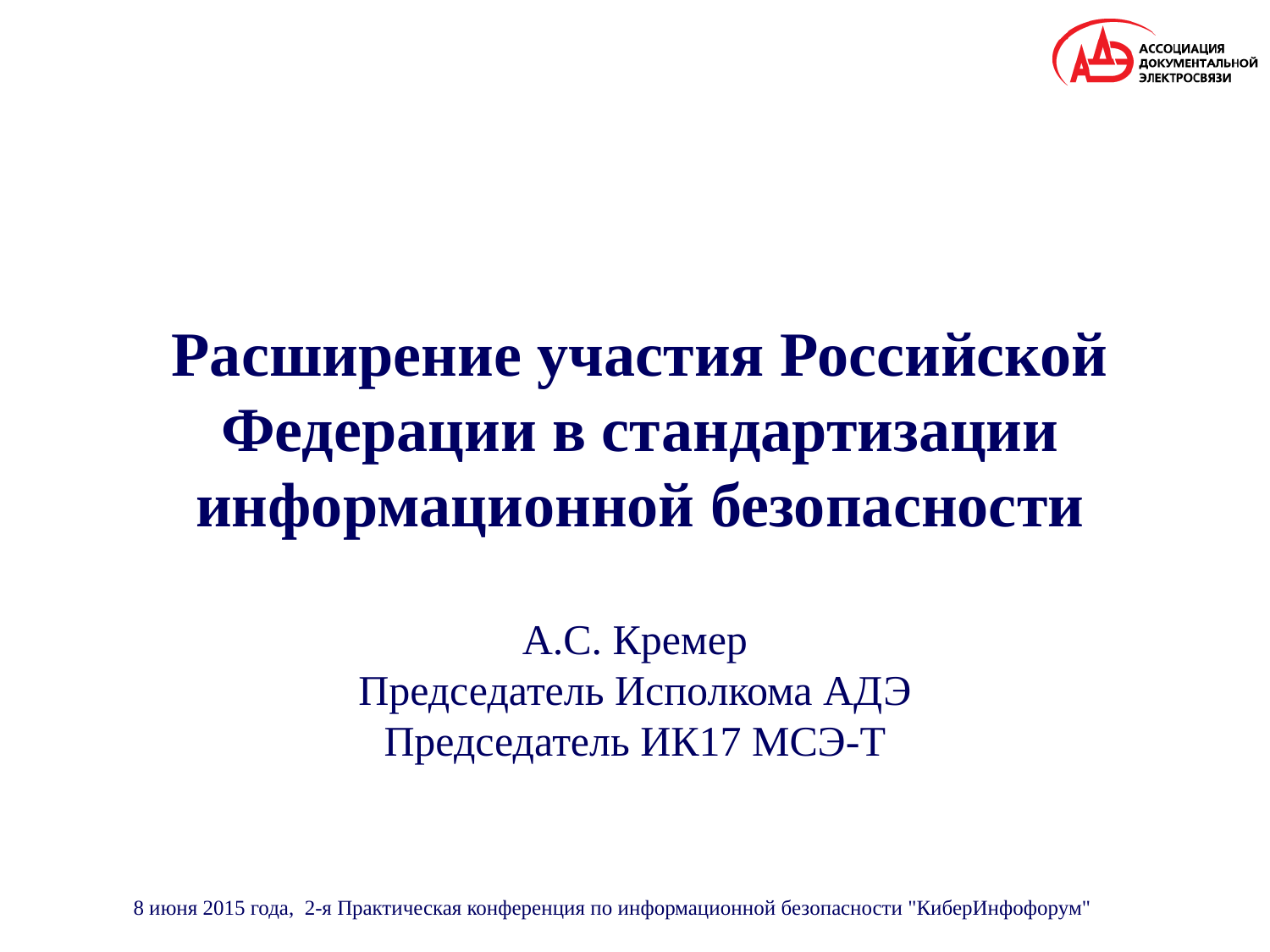

# Расширение участия Российской Федерации в стандартизации информационной безопасности
А.С. Кремер
Председатель Исполкома АДЭ
Председатель ИК17 МСЭ-Т
8 июня 2015 года,  2-я Практическая конференция по информационной безопасности "КиберИнфофорум"